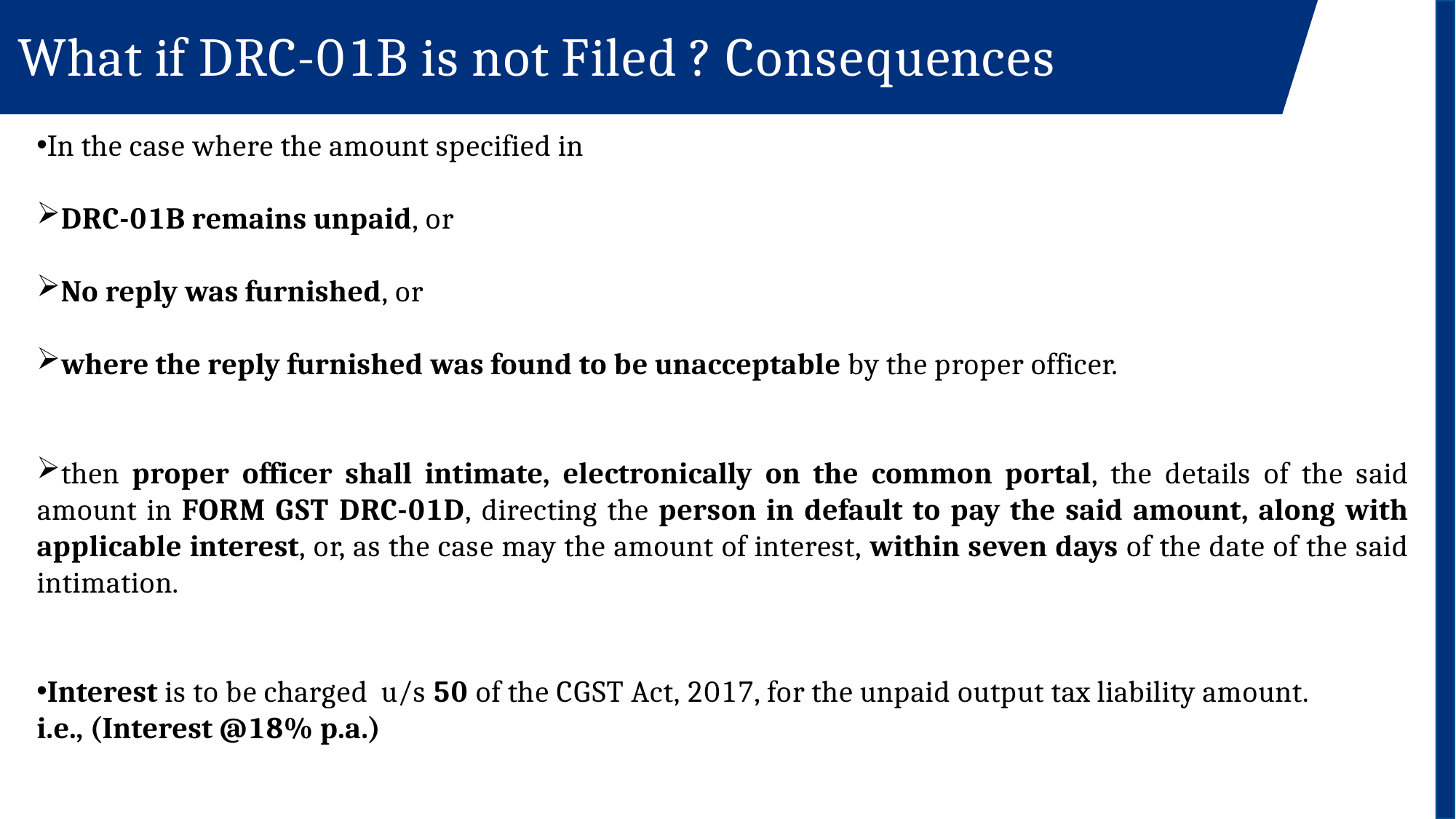

# What if DRC-01B is not Filed ? Consequences
In the case where the amount specified in

DRC-01B remains unpaid, or

No reply was furnished, or

where the reply furnished was found to be unacceptable by the proper officer.

then proper officer shall intimate, electronically on the common portal, the details of the said amount in FORM GST DRC-01D, directing the person in default to pay the said amount, along with applicable interest, or, as the case may the amount of interest, within seven days of the date of the said intimation.

Interest is to be charged  u/s 50 of the CGST Act, 2017, for the unpaid output tax liability amount.
i.e., (Interest @18% p.a.)